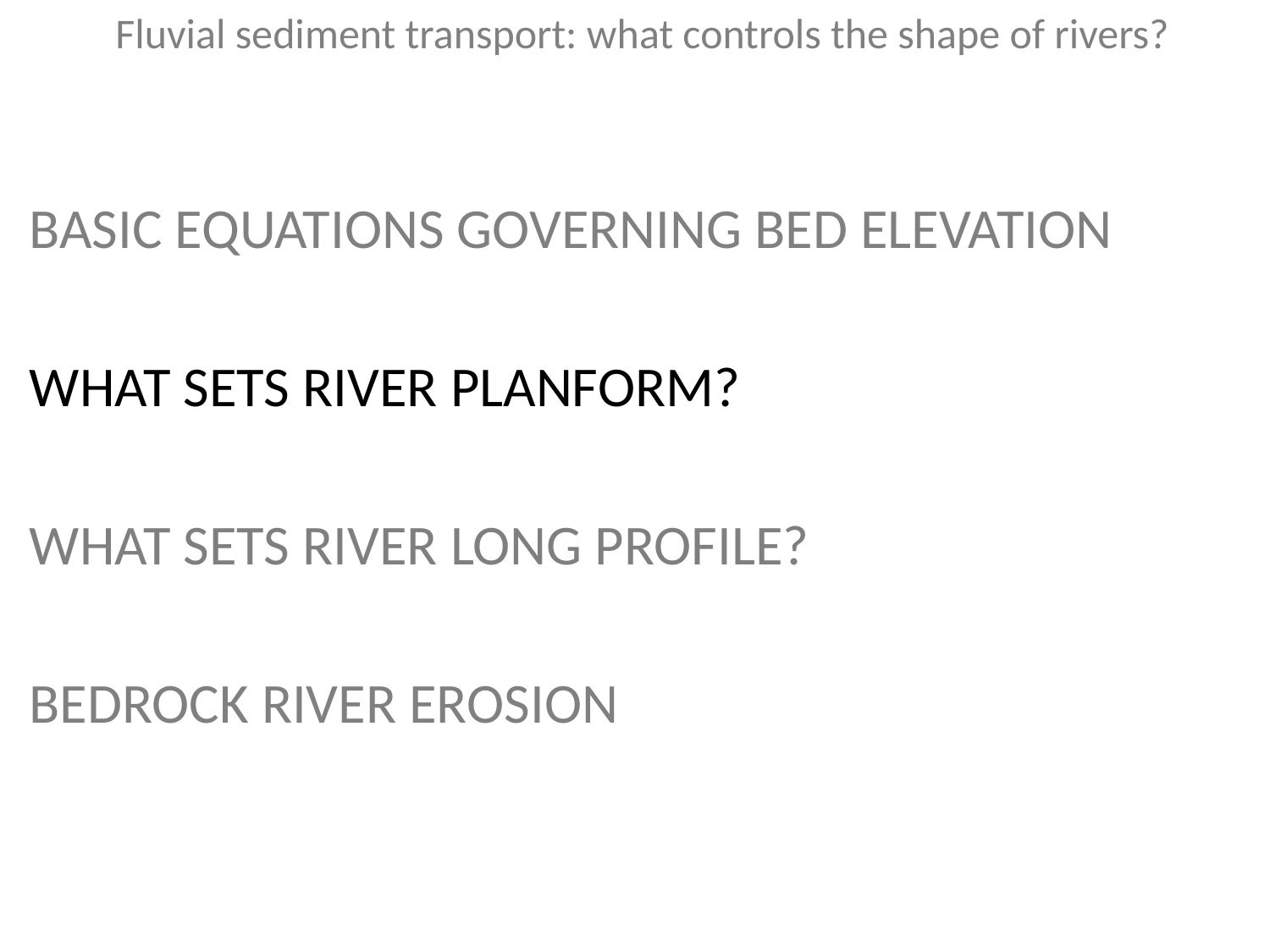

Fluvial sediment transport: what controls the shape of rivers?
BASIC EQUATIONS GOVERNING BED ELEVATION

WHAT SETS RIVER PLANFORM?

WHAT SETS RIVER LONG PROFILE?

BEDROCK RIVER EROSION